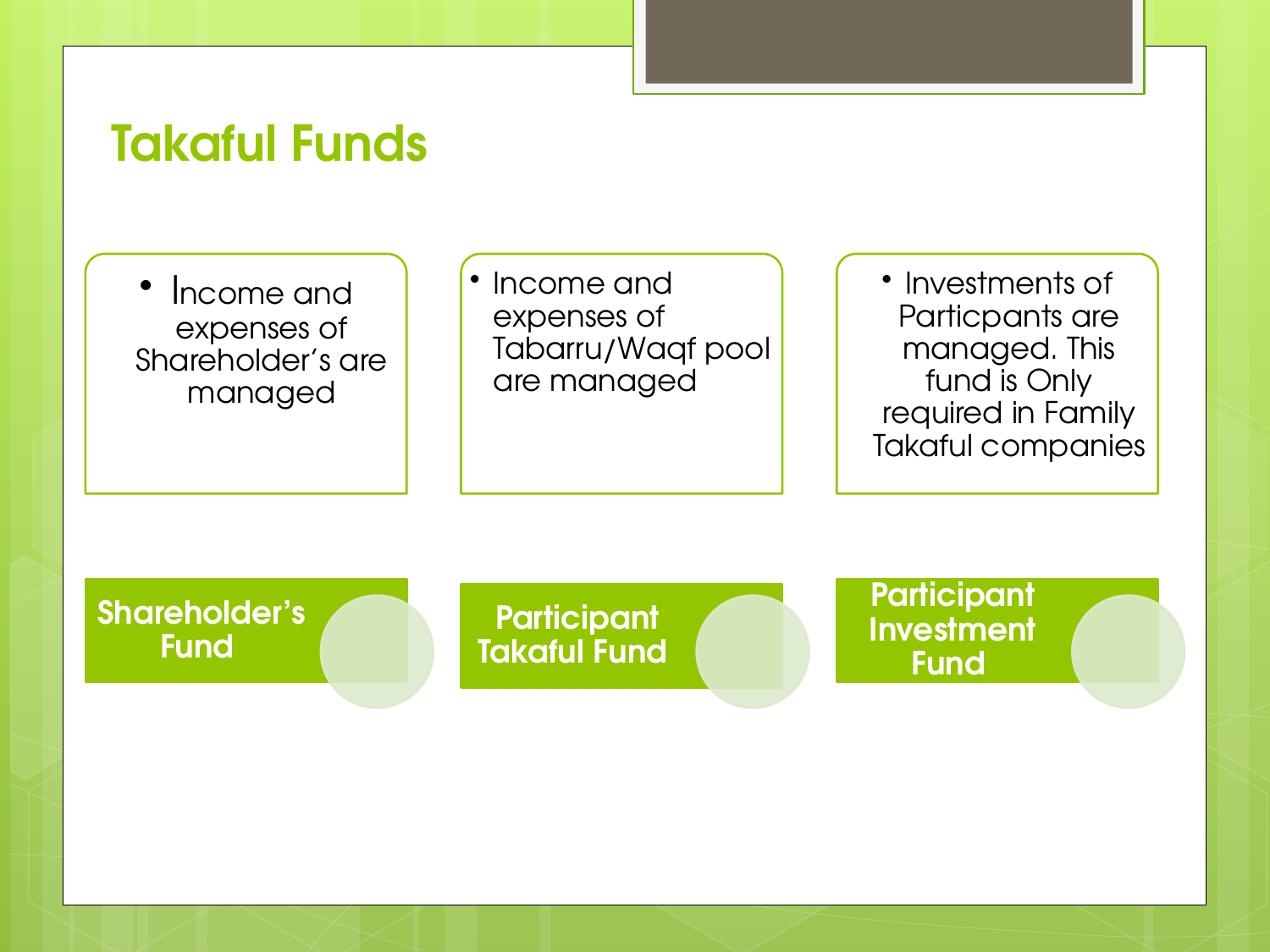

# Takaful Funds
Income and expenses of Shareholder’s are managed
Shareholder’s Fund
Income and expenses of Tabarru/Waqf pool are managed
Participant Takaful Fund
Investments of Particpants are managed. This fund is Only required in Family Takaful companies
Participant Investment Fund